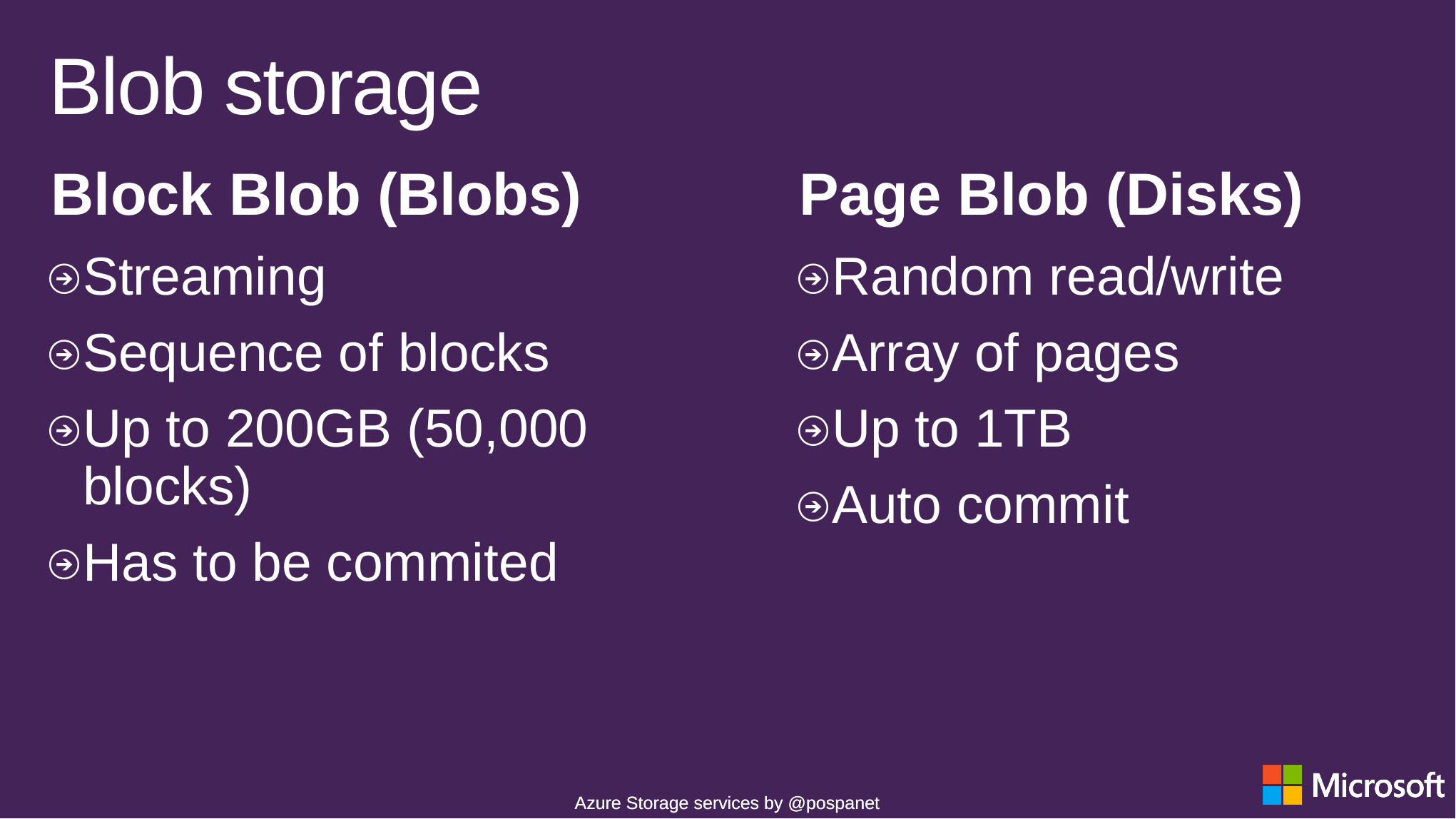

# Blob storage
Block Blob (Blobs)
Page Blob (Disks)
Streaming
Sequence of blocks
Up to 200GB (50,000 blocks)
Has to be commited
Random read/write
Array of pages
Up to 1TB
Auto commit